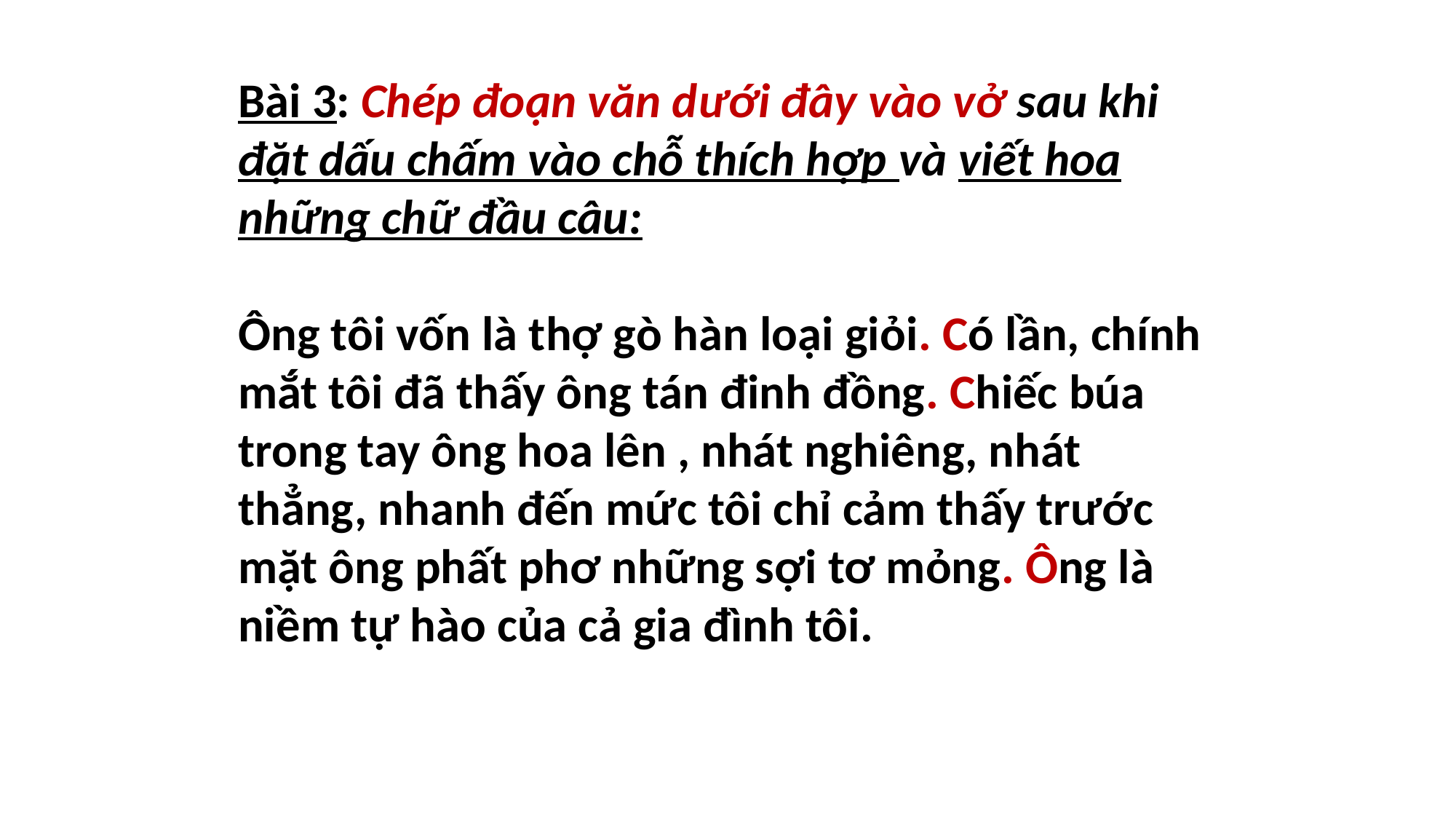

Bài 3: Chép đoạn văn dưới đây vào vở sau khi đặt dấu chấm vào chỗ thích hợp và viết hoa những chữ đầu câu:

Ông tôi vốn là thợ gò hàn loại giỏi. Có lần, chính mắt tôi đã thấy ông tán đinh đồng. Chiếc búa trong tay ông hoa lên , nhát nghiêng, nhát thẳng, nhanh đến mức tôi chỉ cảm thấy trước mặt ông phất phơ những sợi tơ mỏng. Ông là niềm tự hào của cả gia đình tôi.